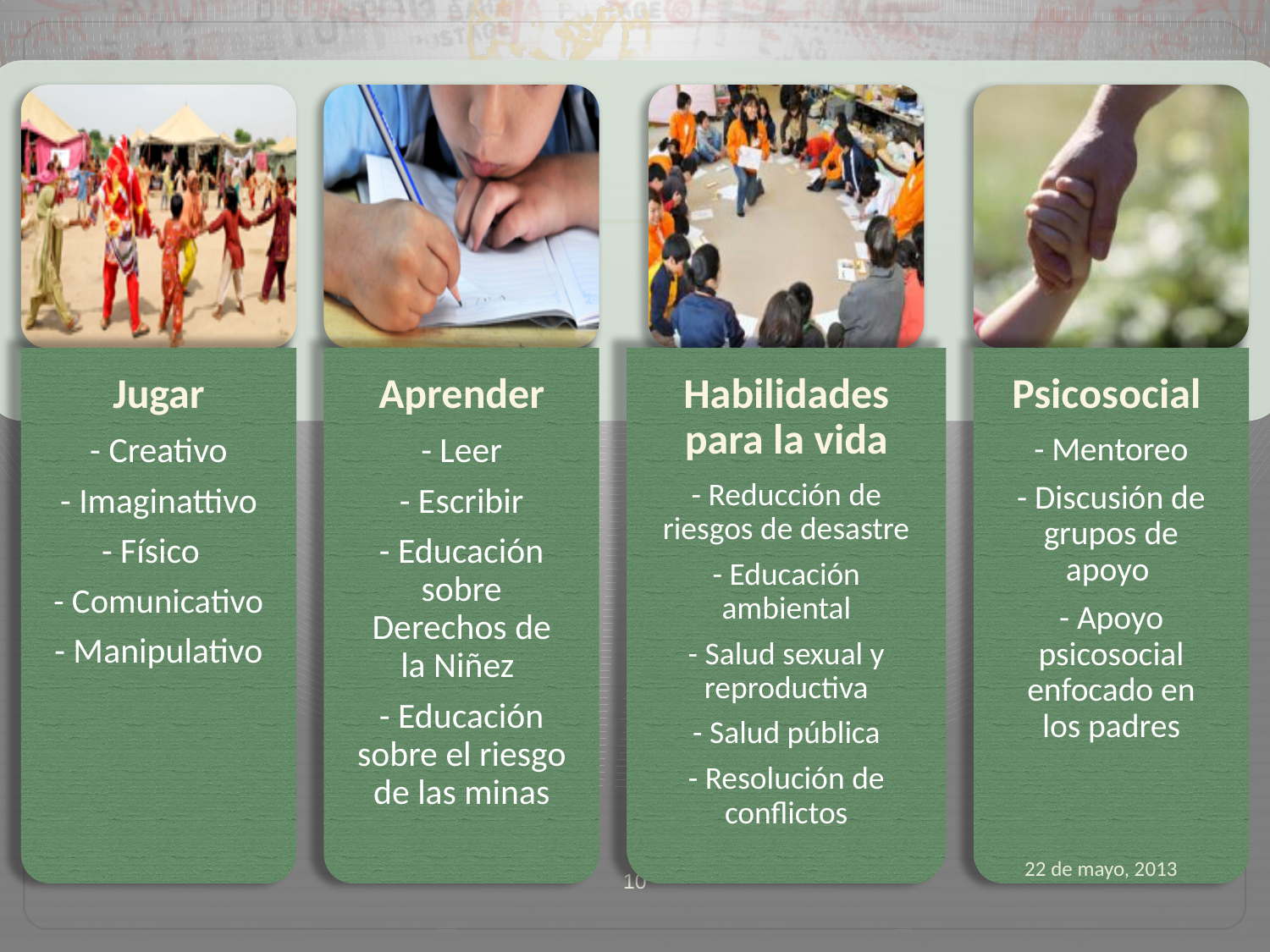

Jugar
- Creativo
- Imaginattivo
- Físico
- Comunicativo
- Manipulativo

Aprender
- Leer
- Escribir
- Educación sobre Derechos de la Niñez
- Educación sobre el riesgo de las minas
Habilidades para la vida
- Reducción de riesgos de desastre
- Educación ambiental
- Salud sexual y reproductiva
- Salud pública
- Resolución de conflictos
Psicosocial
- Mentoreo
- Discusión de grupos de apoyo
- Apoyo psicosocial enfocado en los padres
10
22 de mayo, 2013